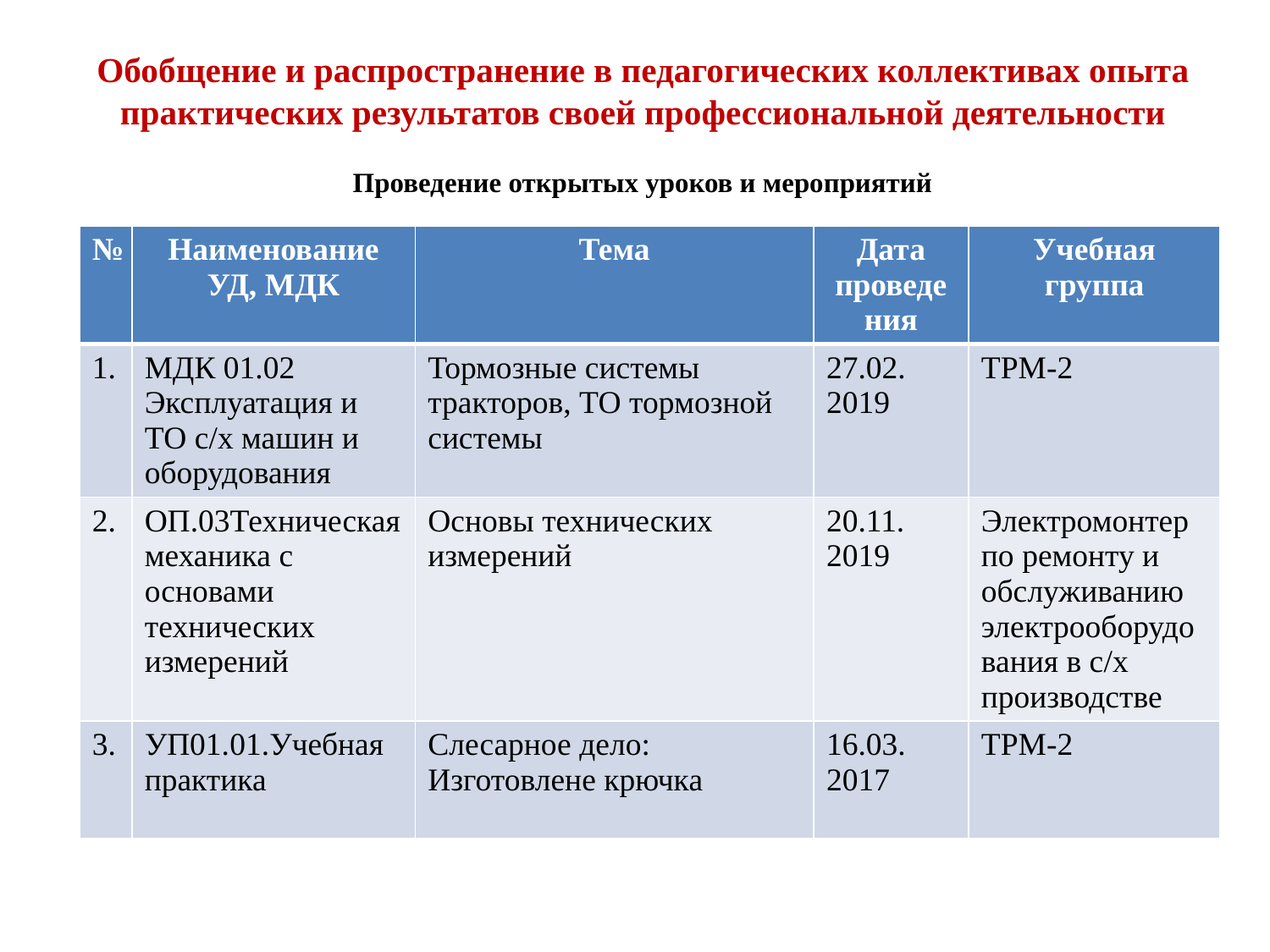

# Обобщение и распространение в педагогических коллективах опыта практических результатов своей профессиональной деятельности Проведение открытых уроков и мероприятий
| № | Наименование УД, МДК | Тема | Дата проведения | Учебная группа |
| --- | --- | --- | --- | --- |
| 1. | МДК 01.02 Эксплуатация и ТО с/х машин и оборудования | Тормозные системы тракторов, ТО тормозной системы | 27.02. 2019 | ТРМ-2 |
| 2. | ОП.03Техническая механика с основами технических измерений | Основы технических измерений | 20.11. 2019 | Электромонтер по ремонту и обслуживанию электрооборудования в с/х производстве |
| 3. | УП01.01.Учебная практика | Слесарное дело: Изготовлене крючка | 16.03. 2017 | ТРМ-2 |